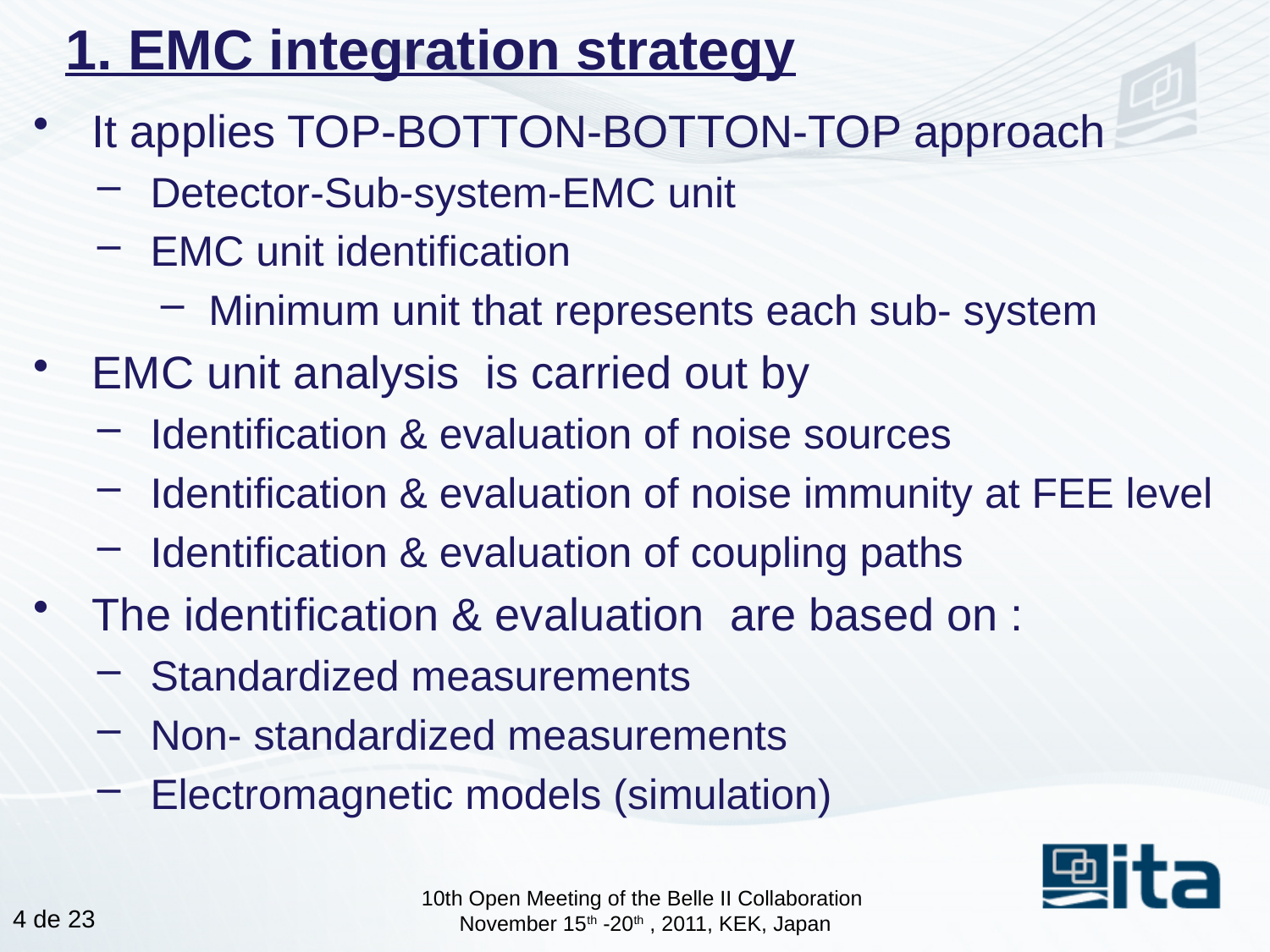

# 1. EMC integration strategy
It applies TOP-BOTTON-BOTTON-TOP approach
Detector-Sub-system-EMC unit
EMC unit identification
Minimum unit that represents each sub- system
EMC unit analysis  is carried out by
Identification & evaluation of noise sources
Identification & evaluation of noise immunity at FEE level
Identification & evaluation of coupling paths
The identification & evaluation  are based on :
Standardized measurements
Non- standardized measurements
Electromagnetic models (simulation)

10th Open Meeting of the Belle II Collaboration
November 15th -20th , 2011, KEK, Japan
4 de 23